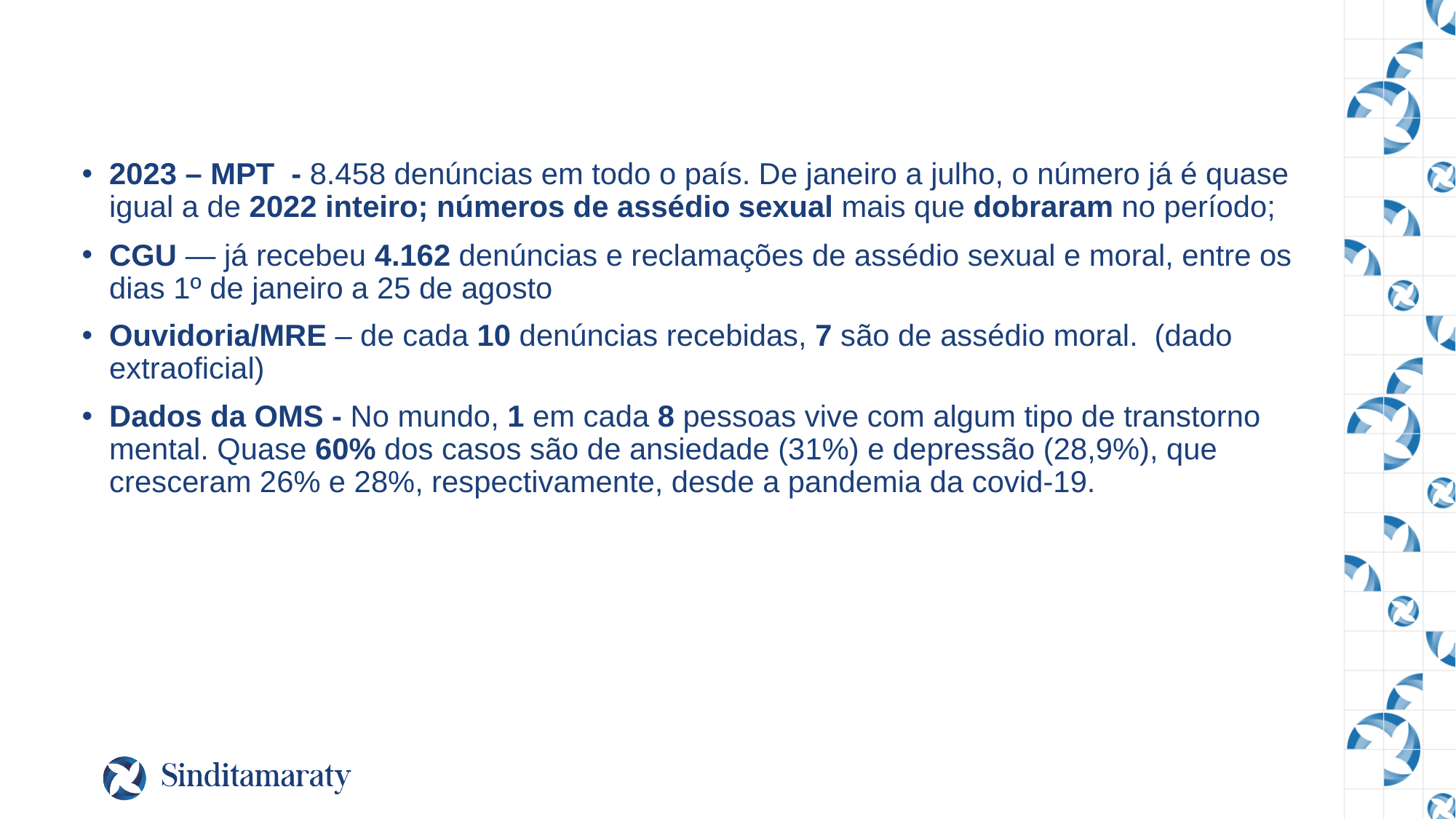

2023 – MPT  - 8.458 denúncias em todo o país. De janeiro a julho, o número já é quase igual a de 2022 inteiro; números de assédio sexual mais que dobraram no período;
CGU — já recebeu 4.162 denúncias e reclamações de assédio sexual e moral, entre os dias 1º de janeiro a 25 de agosto
Ouvidoria/MRE – de cada 10 denúncias recebidas, 7 são de assédio moral.  (dado extraoficial)
Dados da OMS - No mundo, 1 em cada 8 pessoas vive com algum tipo de transtorno mental. Quase 60% dos casos são de ansiedade (31%) e depressão (28,9%), que cresceram 26% e 28%, respectivamente, desde a pandemia da covid-19.